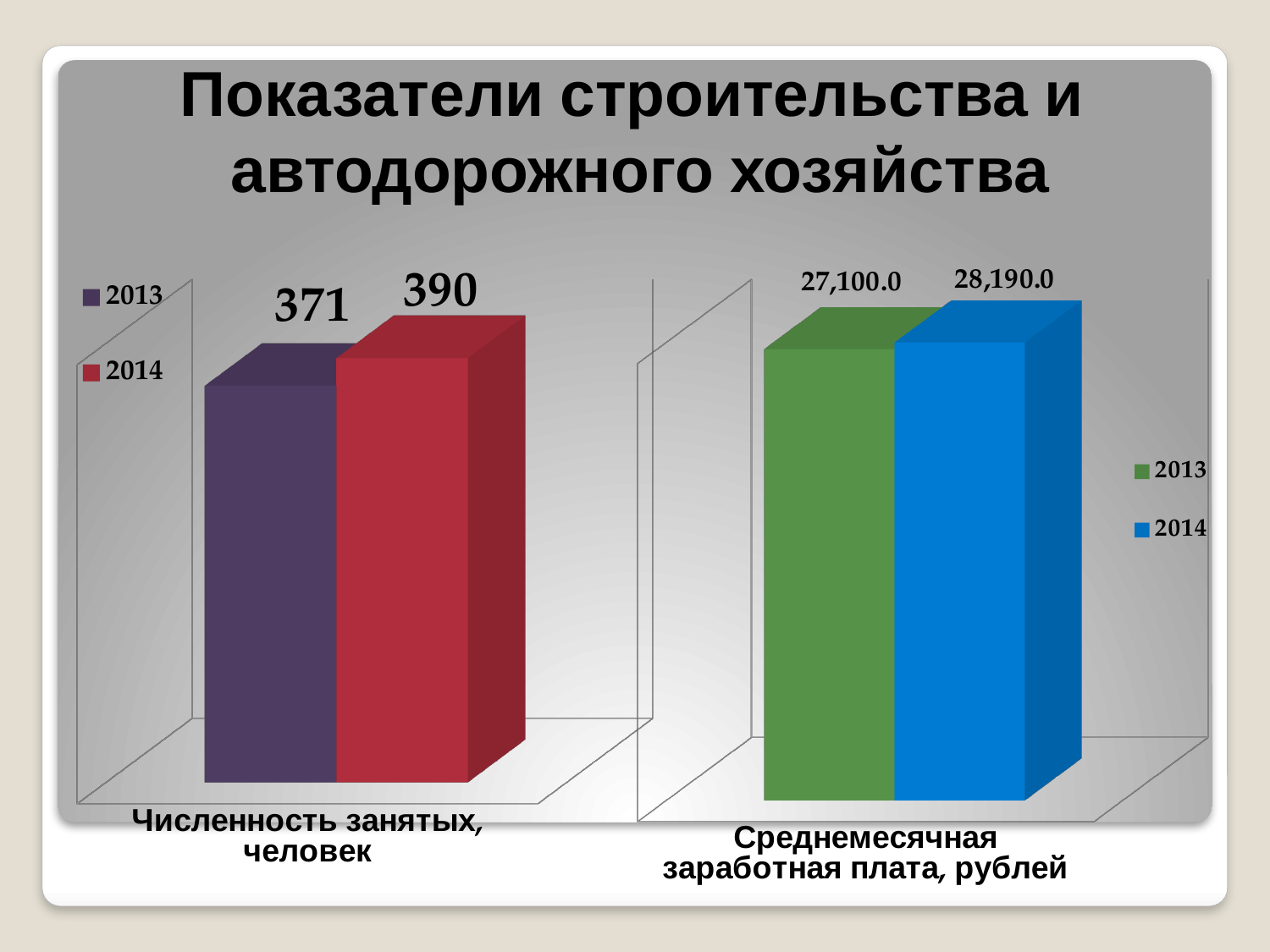

Показатели строительства и
автодорожного хозяйства

[unsupported chart]

[unsupported chart]